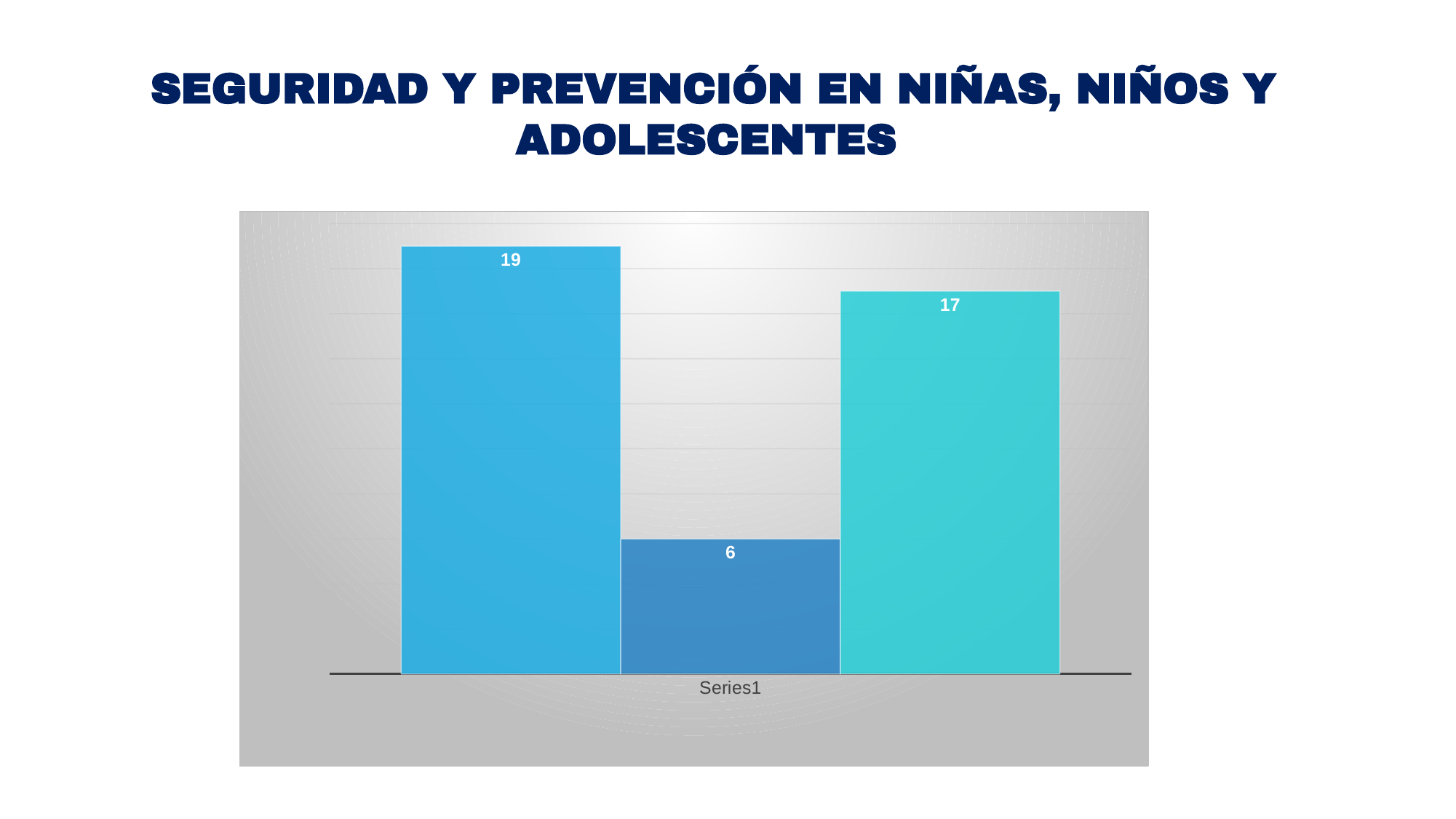

SEGURIDAD Y PREVENCIÓN EN NIÑAS, NIÑOS Y ADOLESCENTES

### Chart

| Category | JULIO | AGOSTO | SEPTIEMBRE |
|---|---|---|---|
|  | 19.0 | 6.0 | 17.0 |